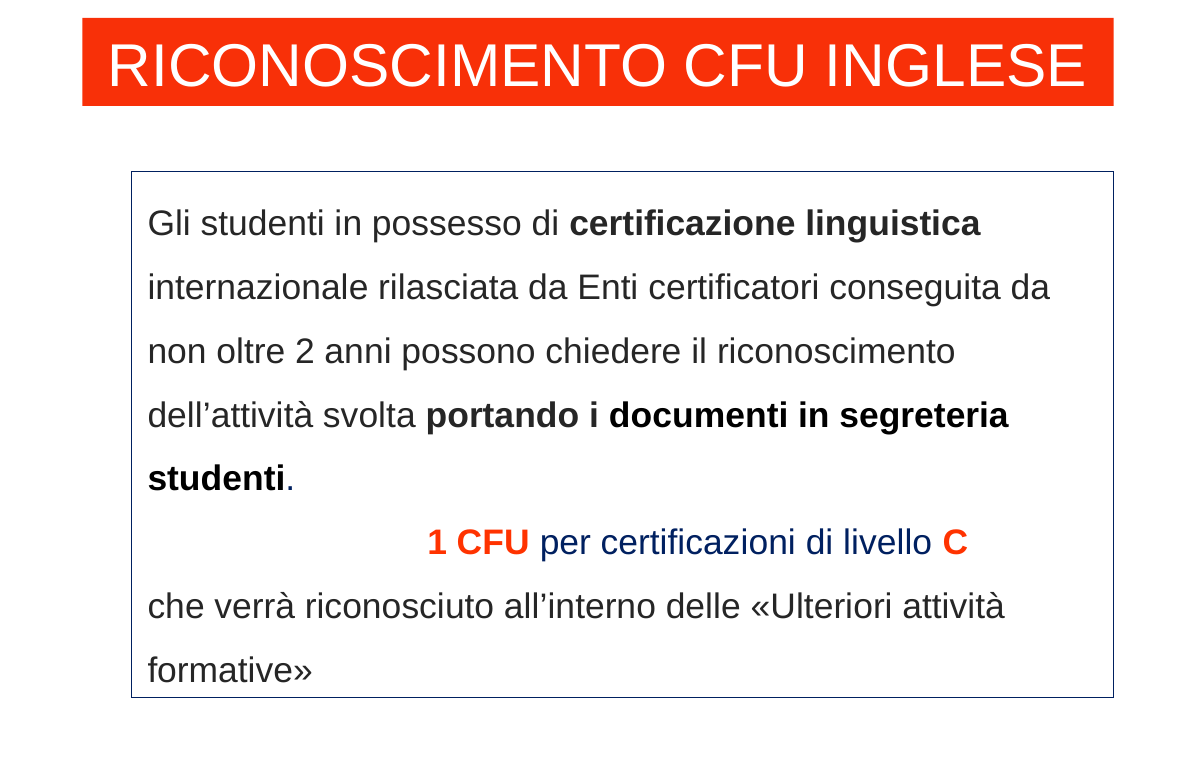

RICONOSCIMENTO CFU INGLESE
Gli studenti in possesso di certificazione linguistica internazionale rilasciata da Enti certificatori conseguita da non oltre 2 anni possono chiedere il riconoscimento dell’attività svolta portando i documenti in segreteria studenti.
	1 CFU per certificazioni di livello C
che verrà riconosciuto all’interno delle «Ulteriori attività formative»